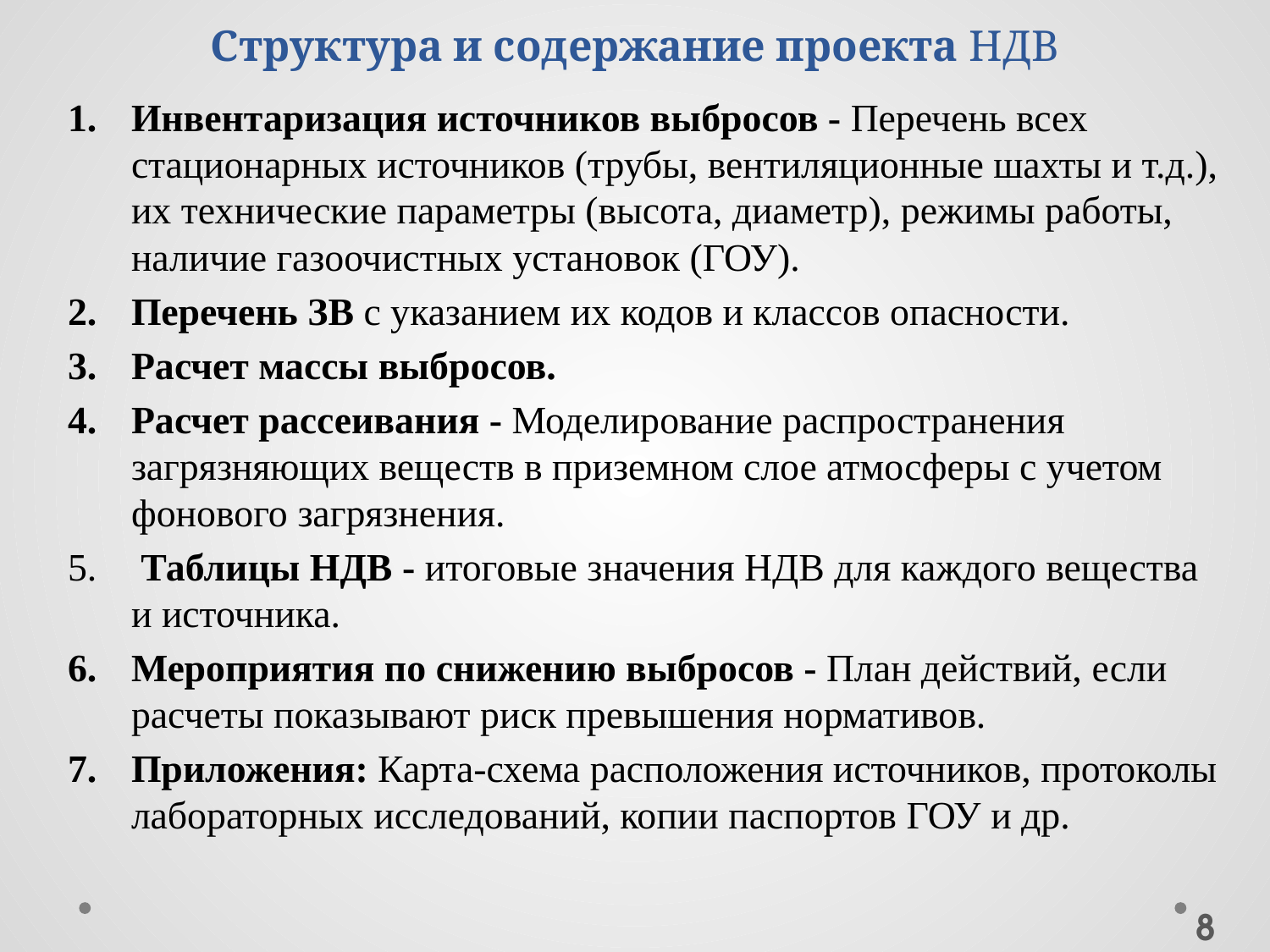

# Структура и содержание проекта НДВ
Инвентаризация источников выбросов - Перечень всех стационарных источников (трубы, вентиляционные шахты и т.д.), их технические параметры (высота, диаметр), режимы работы, наличие газоочистных установок (ГОУ).
Перечень ЗВ с указанием их кодов и классов опасности.
Расчет массы выбросов.
Расчет рассеивания - Моделирование распространения загрязняющих веществ в приземном слое атмосферы с учетом фонового загрязнения.
 Таблицы НДВ - итоговые значения НДВ для каждого вещества и источника.
Мероприятия по снижению выбросов - План действий, если расчеты показывают риск превышения нормативов.
Приложения: Карта-схема расположения источников, протоколы лабораторных исследований, копии паспортов ГОУ и др.

8